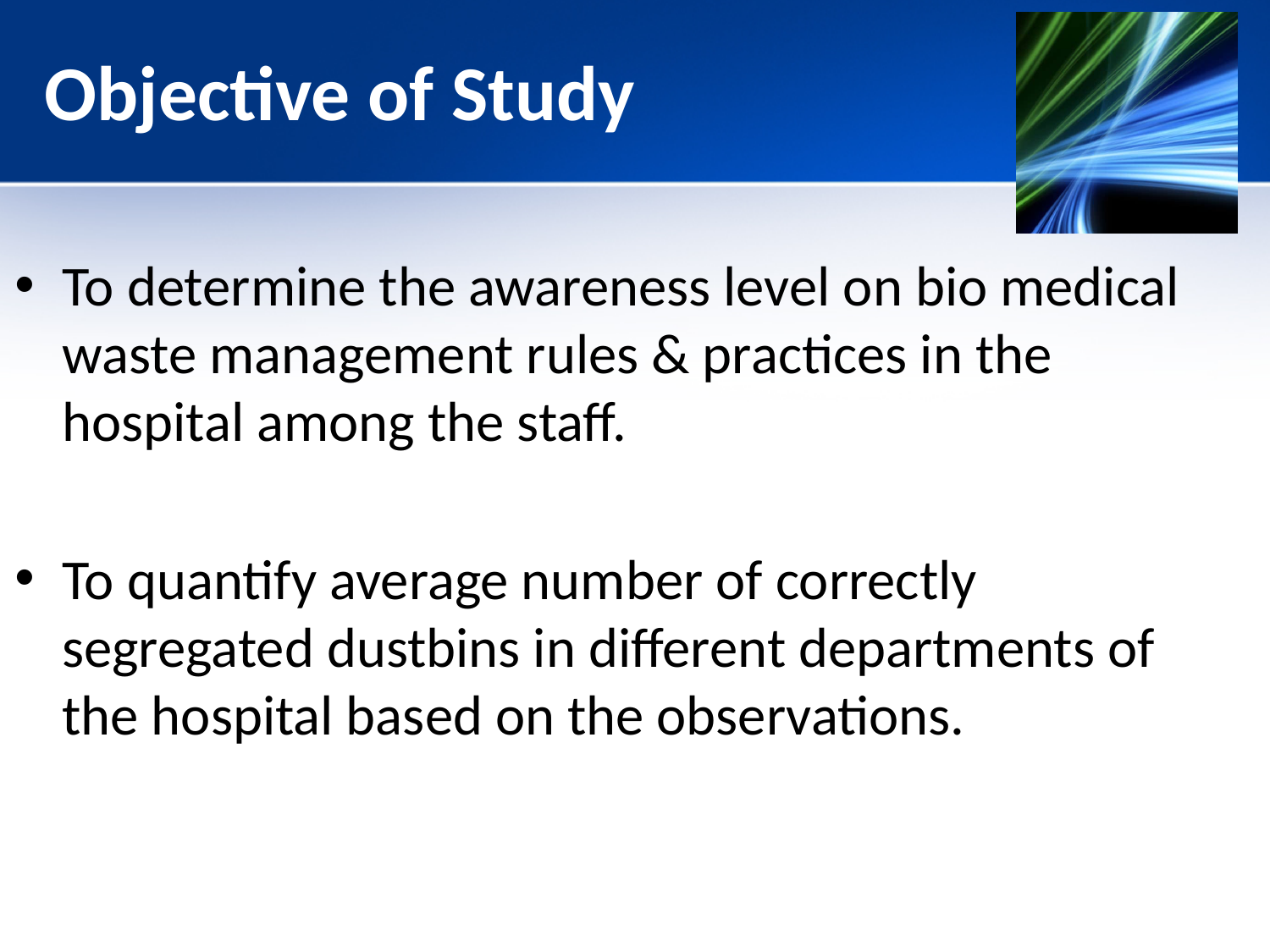

# Objective of Study
To determine the awareness level on bio medical waste management rules & practices in the hospital among the staff.

To quantify average number of correctly segregated dustbins in different departments of the hospital based on the observations.